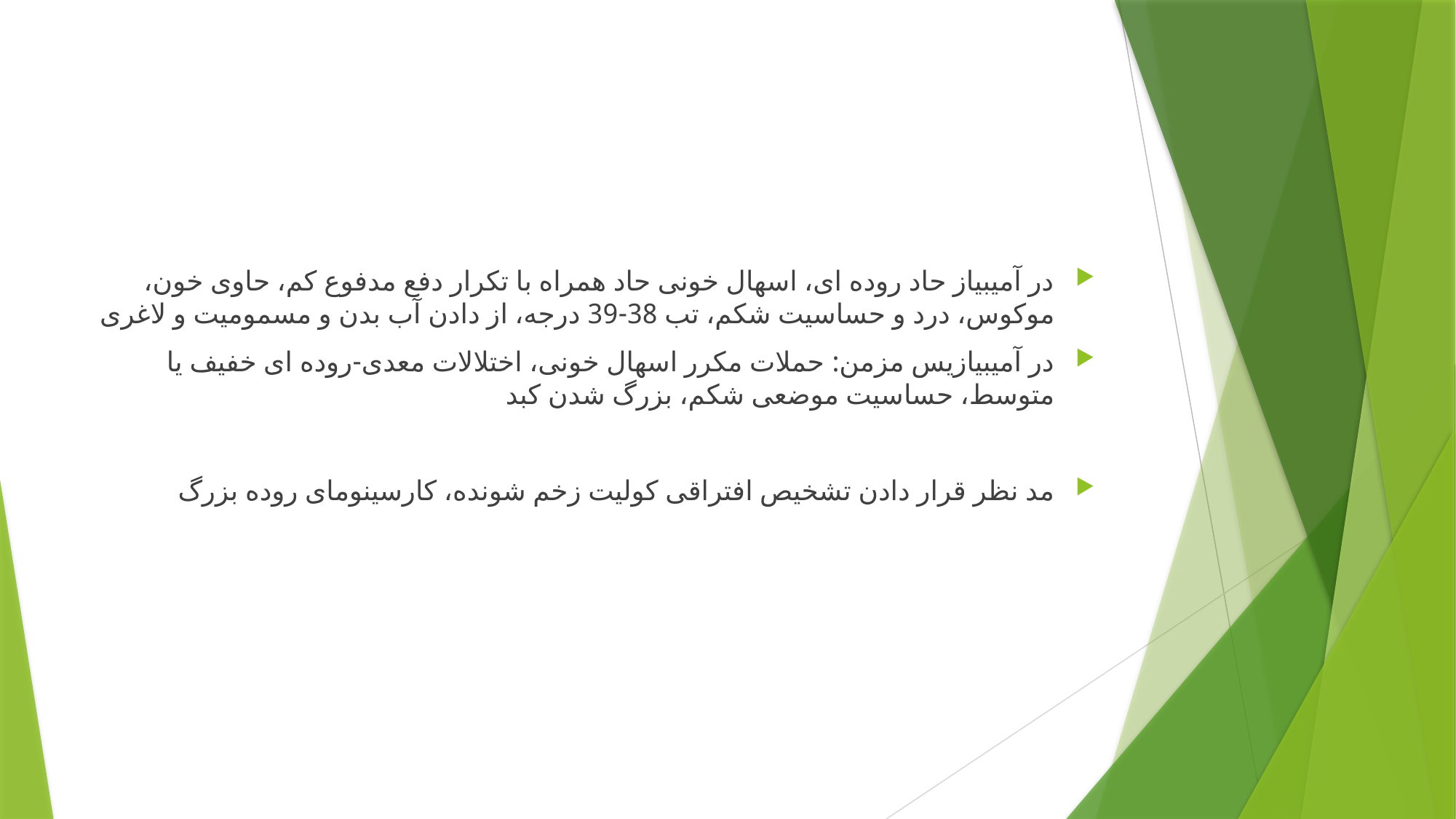

#
در آمیبیاز حاد روده ای، اسهال خونی حاد همراه با تکرار دفع مدفوع کم، حاوی خون، موکوس، درد و حساسیت شکم، تب 38-39 درجه، از دادن آب بدن و مسمومیت و لاغری
در آمیبیازیس مزمن: حملات مکرر اسهال خونی، اختلالات معدی-روده ای خفیف یا متوسط، حساسیت موضعی شکم، بزرگ شدن کبد

مد نظر قرار دادن تشخیص افتراقی کولیت زخم شونده، کارسینومای روده بزرگ